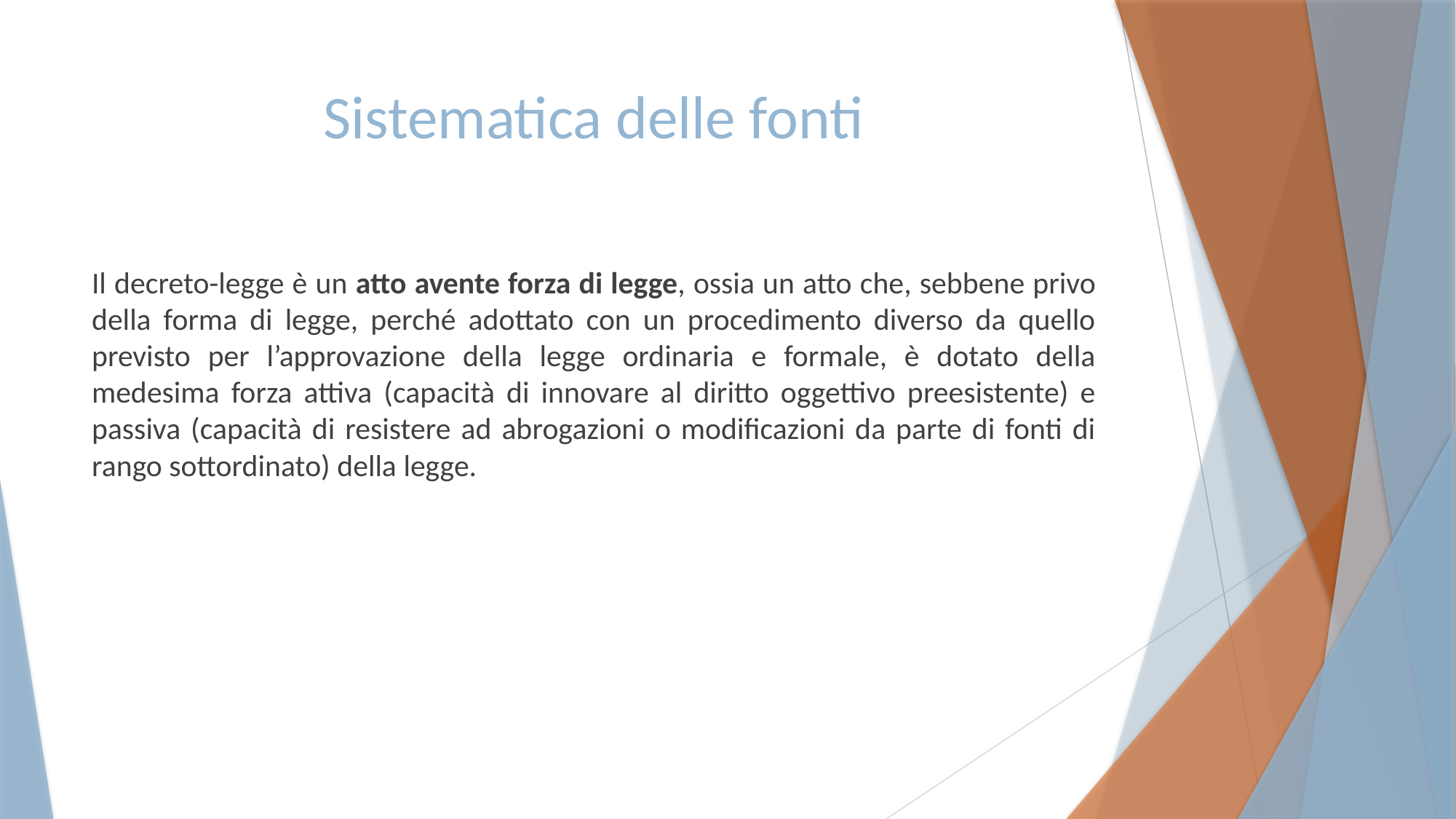

# Sistematica delle fonti
Il decreto-legge è un atto avente forza di legge, ossia un atto che, sebbene privo della forma di legge, perché adottato con un procedimento diverso da quello previsto per l’approvazione della legge ordinaria e formale, è dotato della medesima forza attiva (capacità di innovare al diritto oggettivo preesistente) e passiva (capacità di resistere ad abrogazioni o modificazioni da parte di fonti di rango sottordinato) della legge.